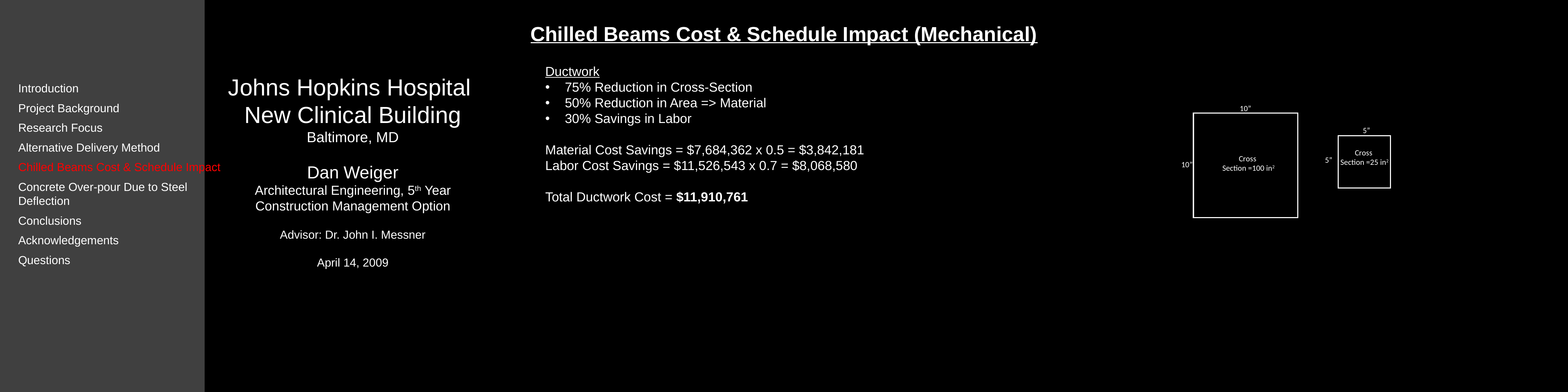

Material Cost Savings = $7,684,362 x 0.5 = $3,842,181
Labor Cost Savings = $11,526,543 x 0.7 = $8,068,580
Total Ductwork Cost = $11,910,761
Chilled Beams Cost & Schedule Impact (Mechanical)

Ductwork
75% Reduction in Cross-Section
50% Reduction in Area => Material
30% Savings in Labor

Material Cost Savings = $7,684,362 x 0.5 = $3,842,181
Labor Cost Savings = $11,526,543 x 0.7 = $8,068,580

Total Ductwork Cost = $11,910,761

10”

5”

Cross
Section =25 in2
Cross
Section =100 in2
5”
10”